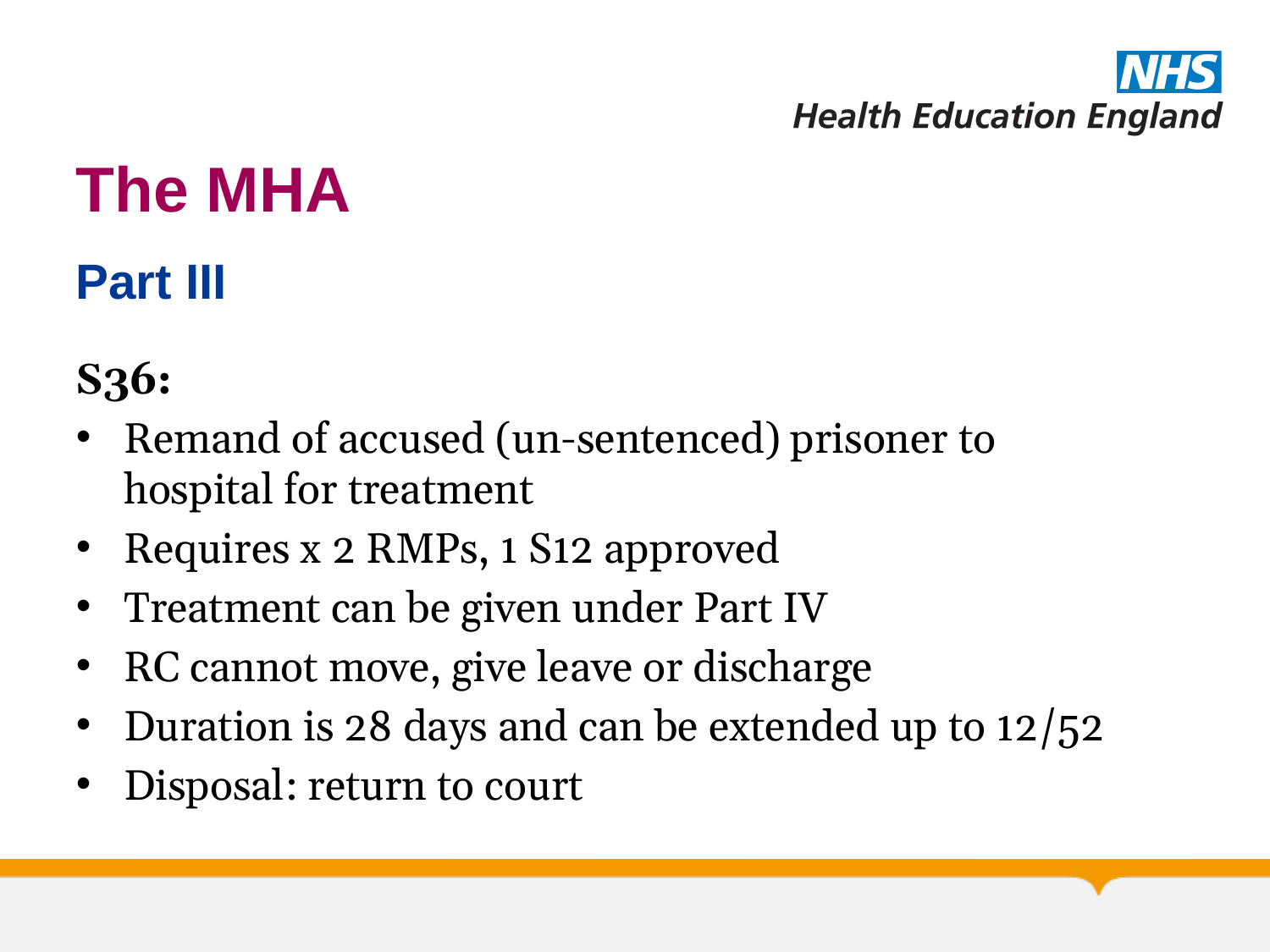

# The MHA
Part III
S36:
Remand of accused (un-sentenced) prisoner to hospital for treatment
Requires x 2 RMPs, 1 S12 approved
Treatment can be given under Part IV
RC cannot move, give leave or discharge
Duration is 28 days and can be extended up to 12/52
Disposal: return to court